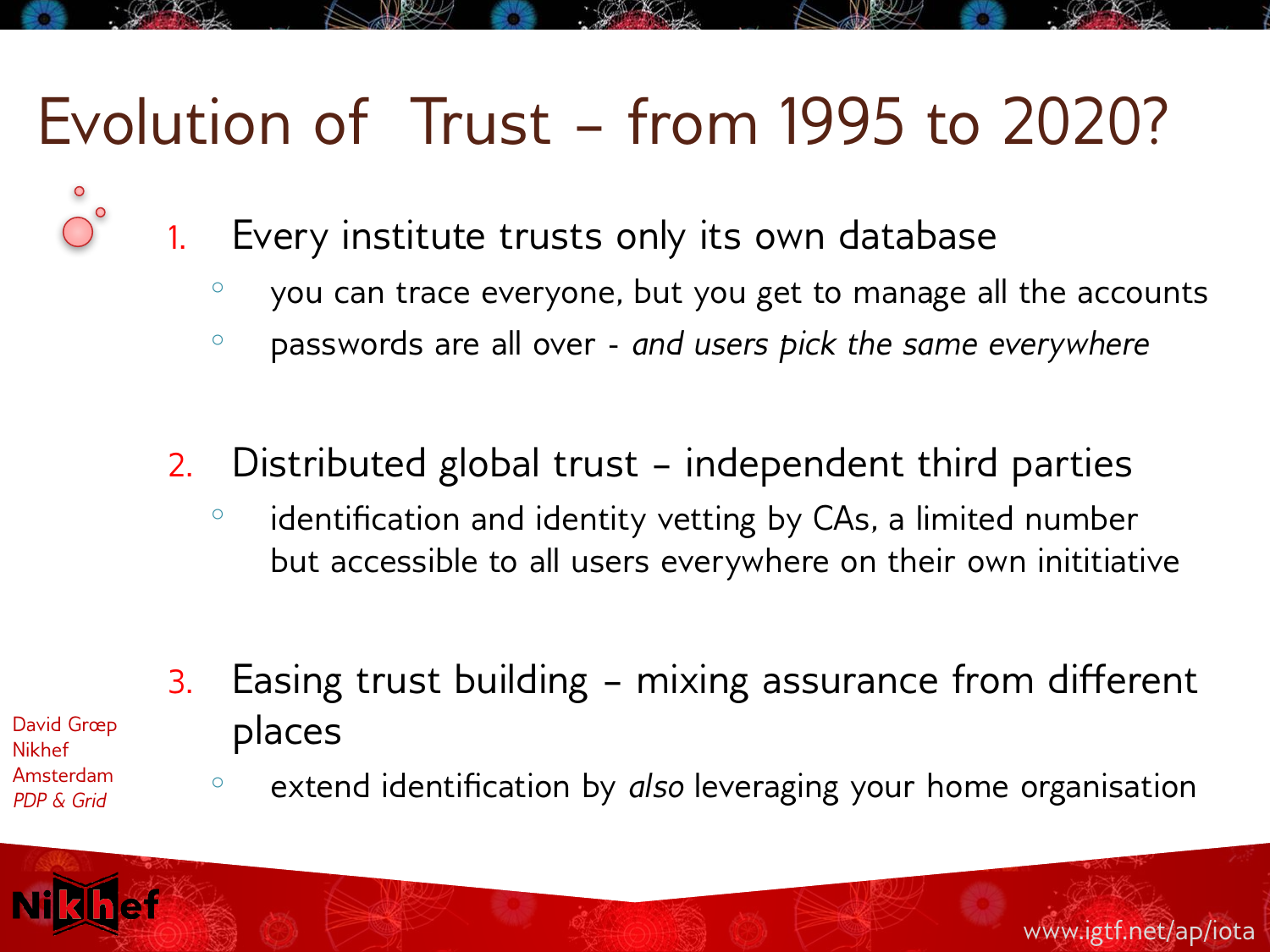

# Evolution of  Trust – from 1995 to 2020?
Every institute trusts only its own database
you can trace everyone, but you get to manage all the accounts
passwords are all over - and users pick the same everywhere

Distributed global trust – independent third parties
identification and identity vetting by CAs, a limited number
but accessible to all users everywhere on their own inititiative

Easing trust building – mixing assurance from different places
extend identification by also leveraging your home organisation
www.igtf.net/ap/iota